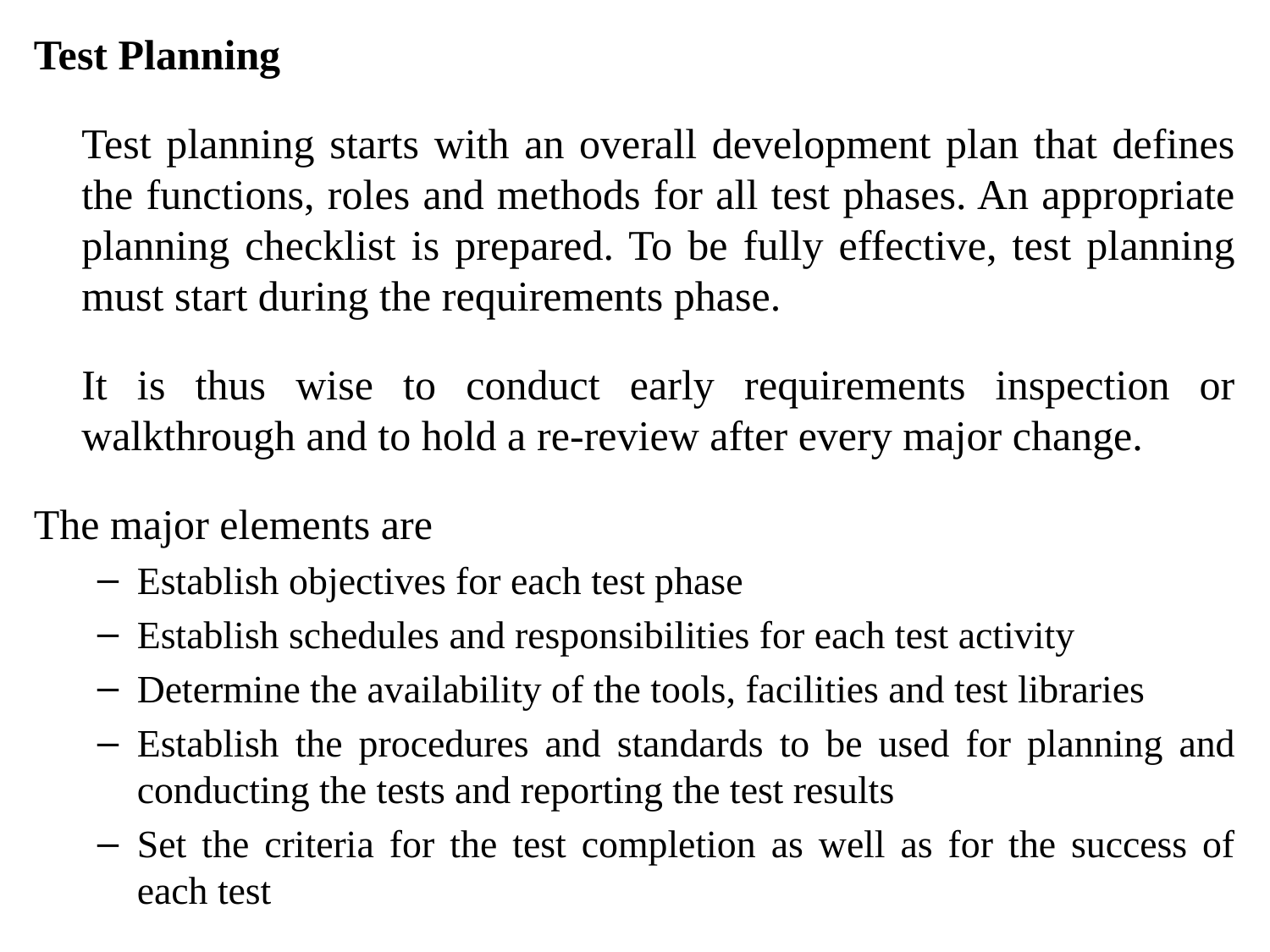

Test Planning

	Test planning starts with an overall development plan that defines the functions, roles and methods for all test phases. An appropriate planning checklist is prepared. To be fully effective, test planning must start during the requirements phase.

	It is thus wise to conduct early requirements inspection or walkthrough and to hold a re-review after every major change.

The major elements are
Establish objectives for each test phase
Establish schedules and responsibilities for each test activity
Determine the availability of the tools, facilities and test libraries
Establish the procedures and standards to be used for planning and conducting the tests and reporting the test results
Set the criteria for the test completion as well as for the success of each test